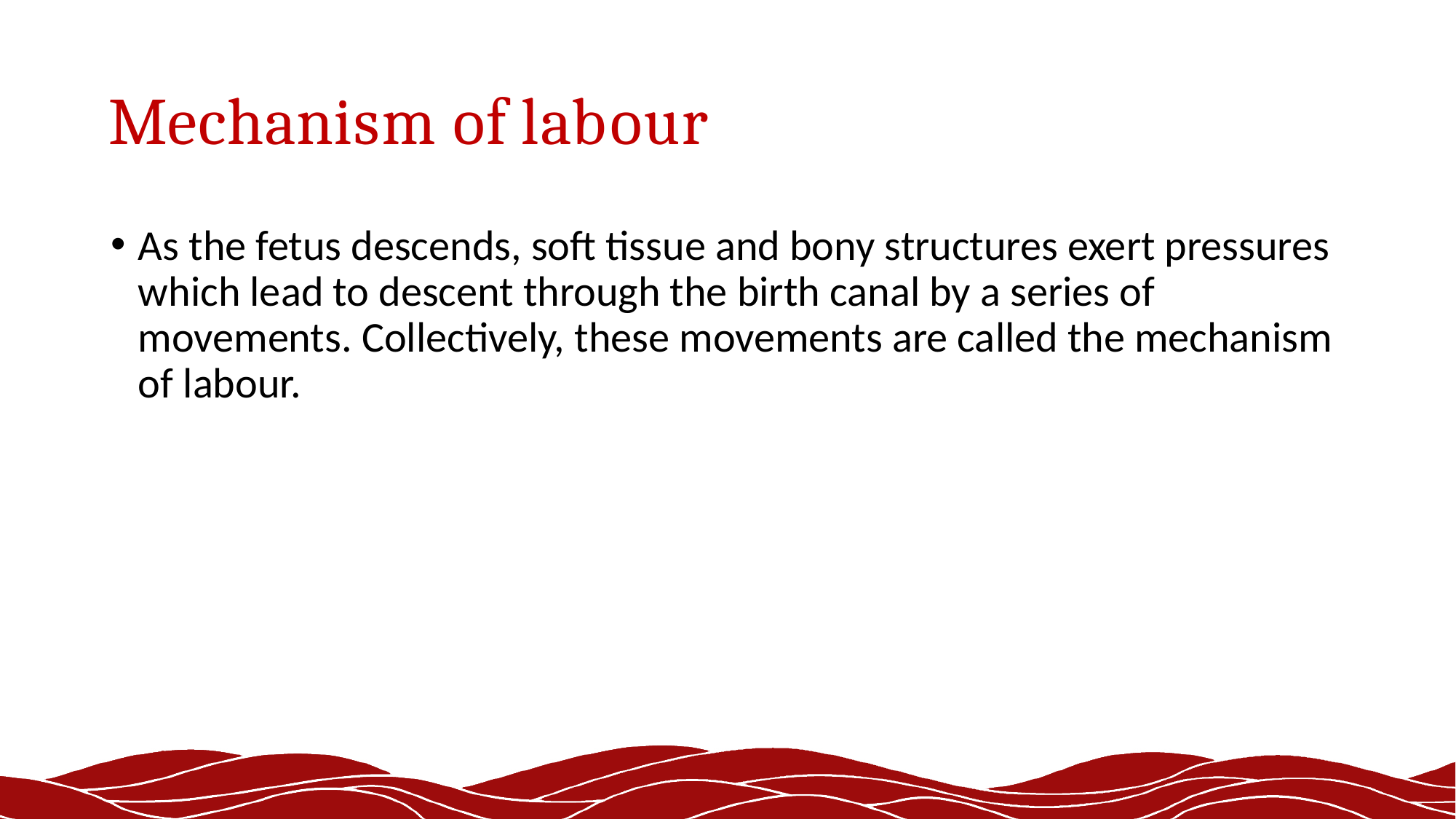

# Mechanism of labour
As the fetus descends, soft tissue and bony structures exert pressures which lead to descent through the birth canal by a series of movements. Collectively, these movements are called the mechanism of labour.